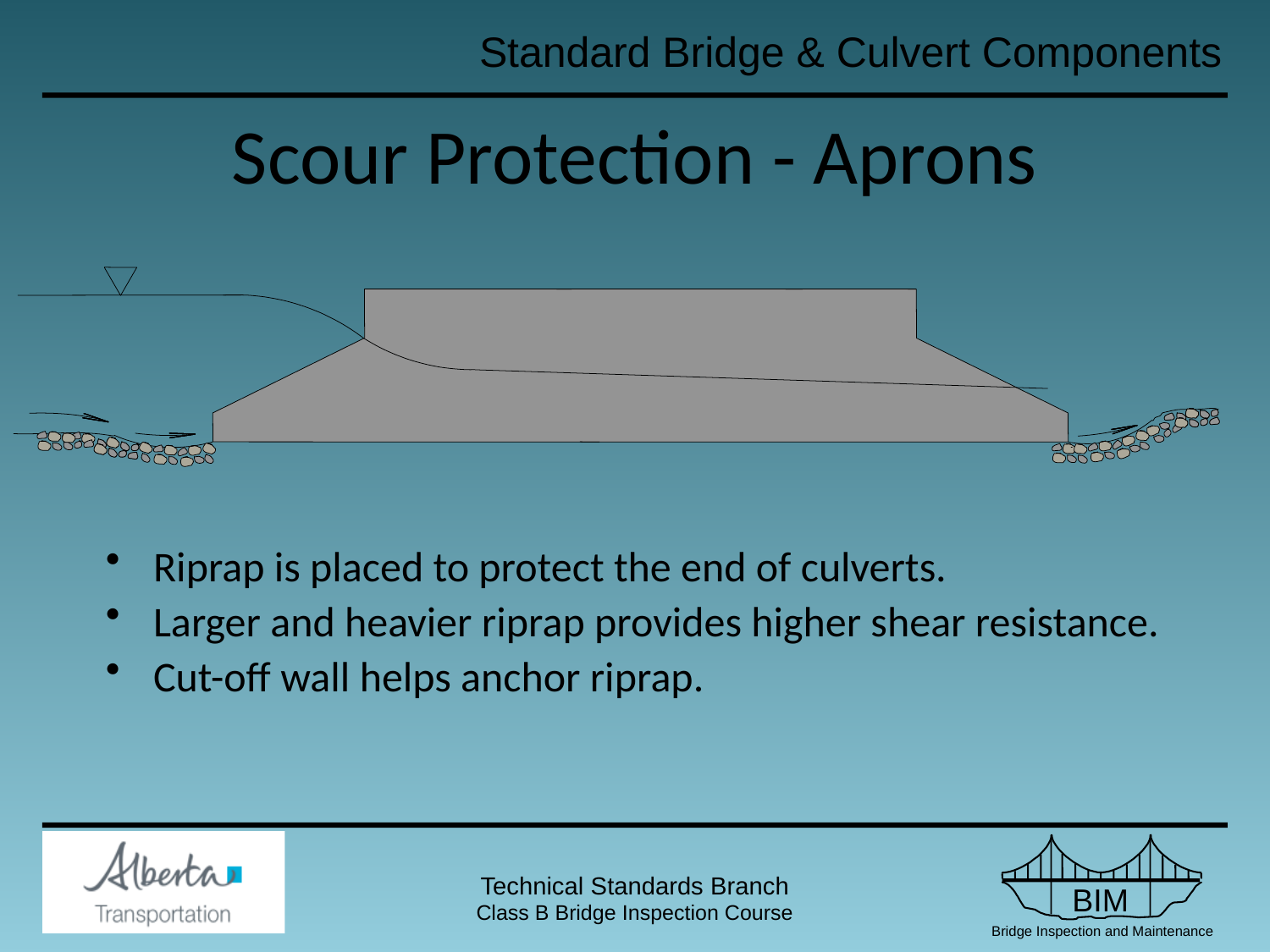

Scour Protection - Aprons

Riprap is placed to protect the end of culverts.
Larger and heavier riprap provides higher shear resistance.
Cut-off wall helps anchor riprap.